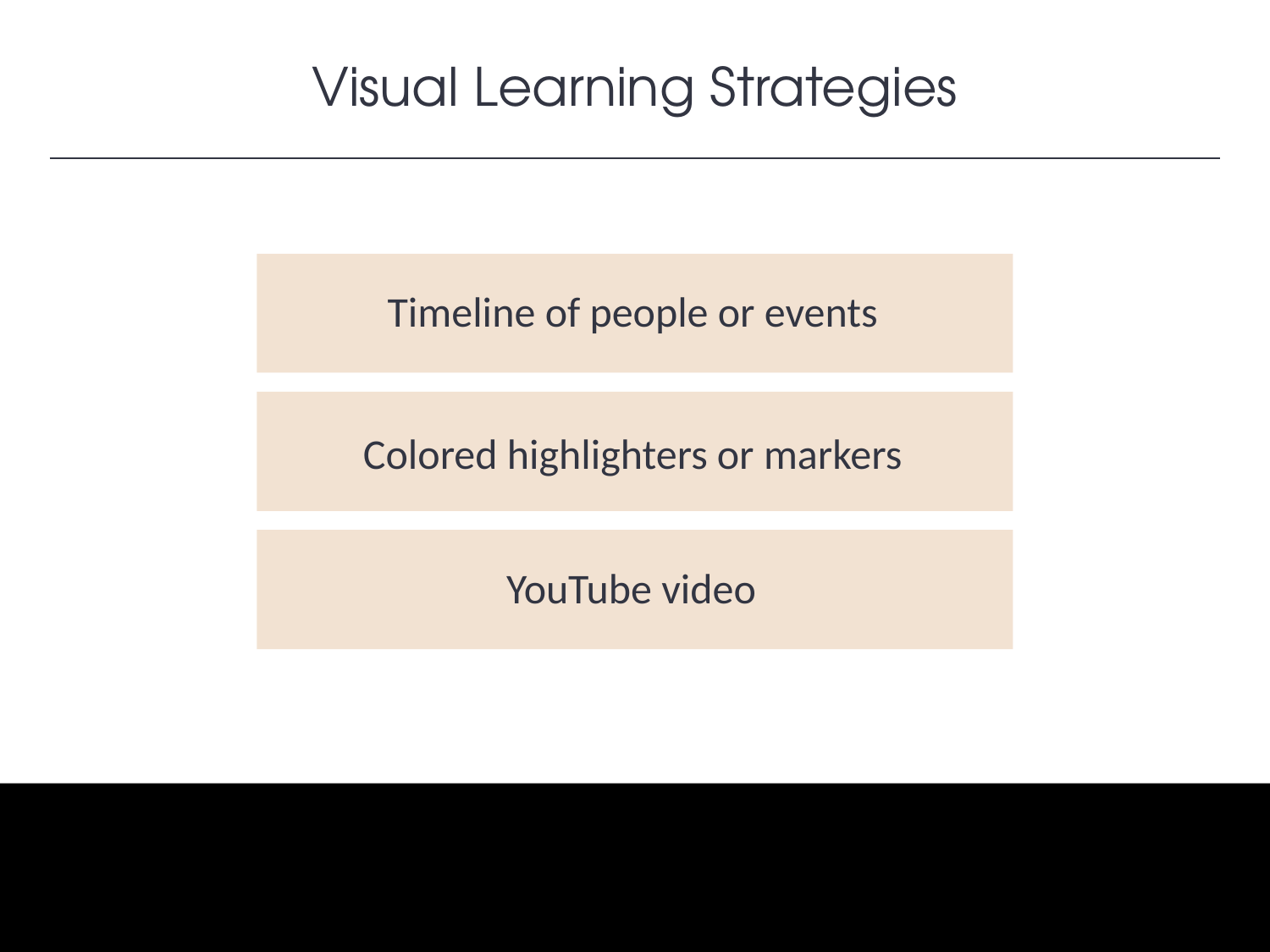

Visual Learning Strategies
HAWKES LEARNING

Timeline of people or events

Colored highlighters or markers

YouTube video